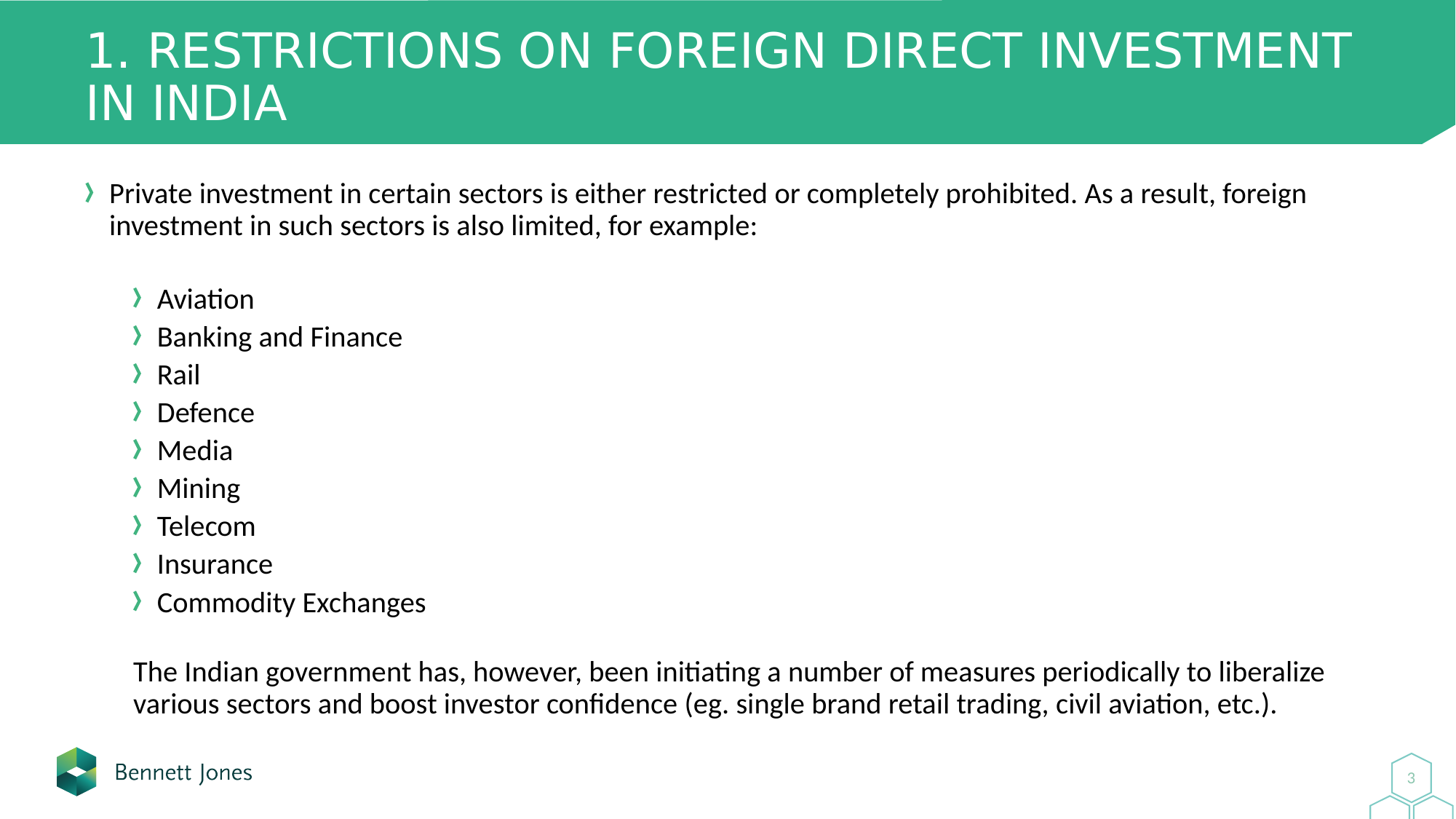

# 1. Restrictions on Foreign Direct Investment in India
Private investment in certain sectors is either restricted or completely prohibited. As a result, foreign investment in such sectors is also limited, for example:
Aviation
Banking and Finance
Rail
Defence
Media
Mining
Telecom
Insurance
Commodity Exchanges
The Indian government has, however, been initiating a number of measures periodically to liberalize various sectors and boost investor confidence (eg. single brand retail trading, civil aviation, etc.).

3